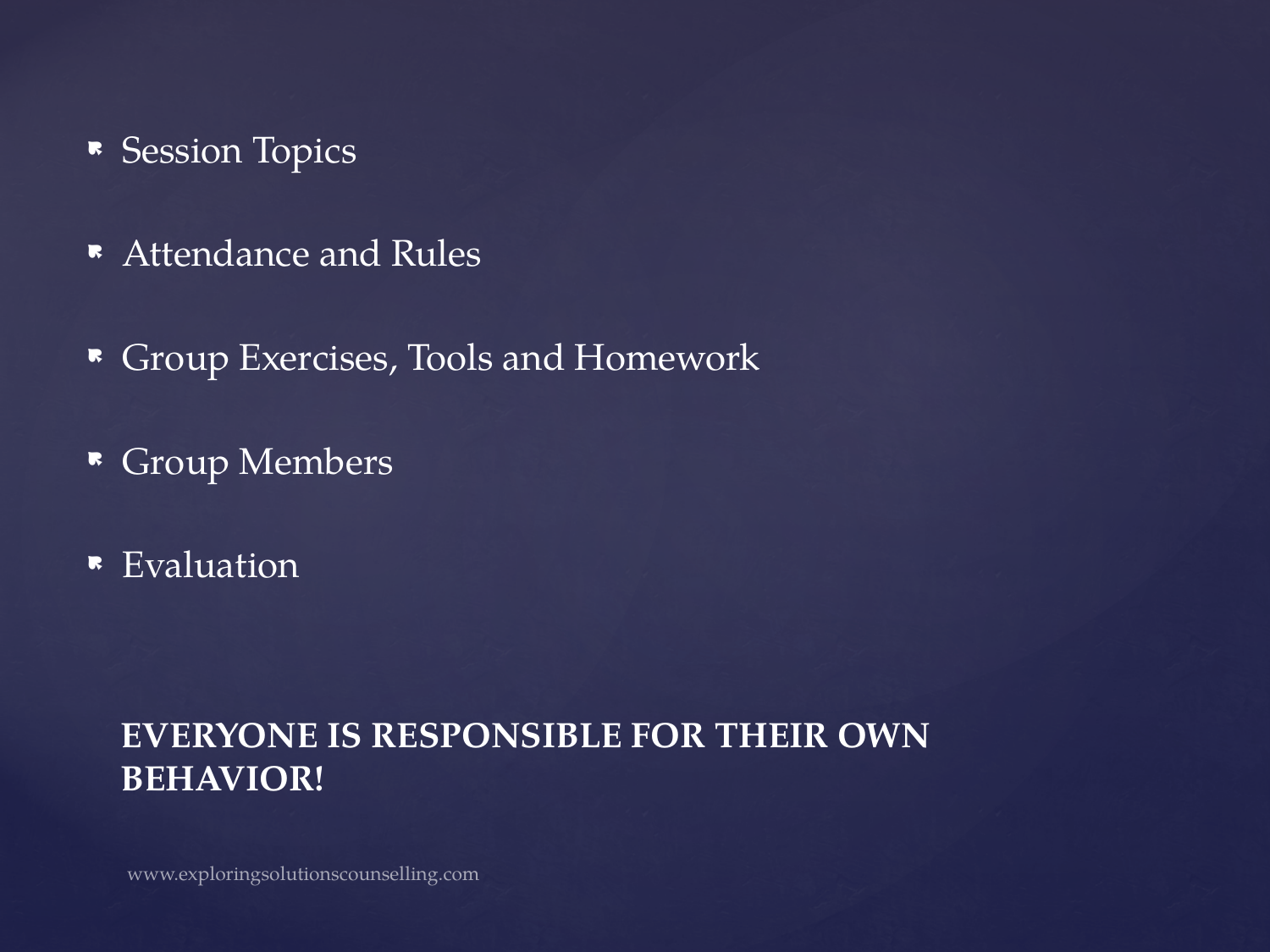

Session Topics

Attendance and Rules

Group Exercises, Tools and Homework

Group Members

Evaluation

# EVERYONE IS RESPONSIBLE FOR THEIR OWN BEHAVIOR!
www.exploringsolutionscounselling.com